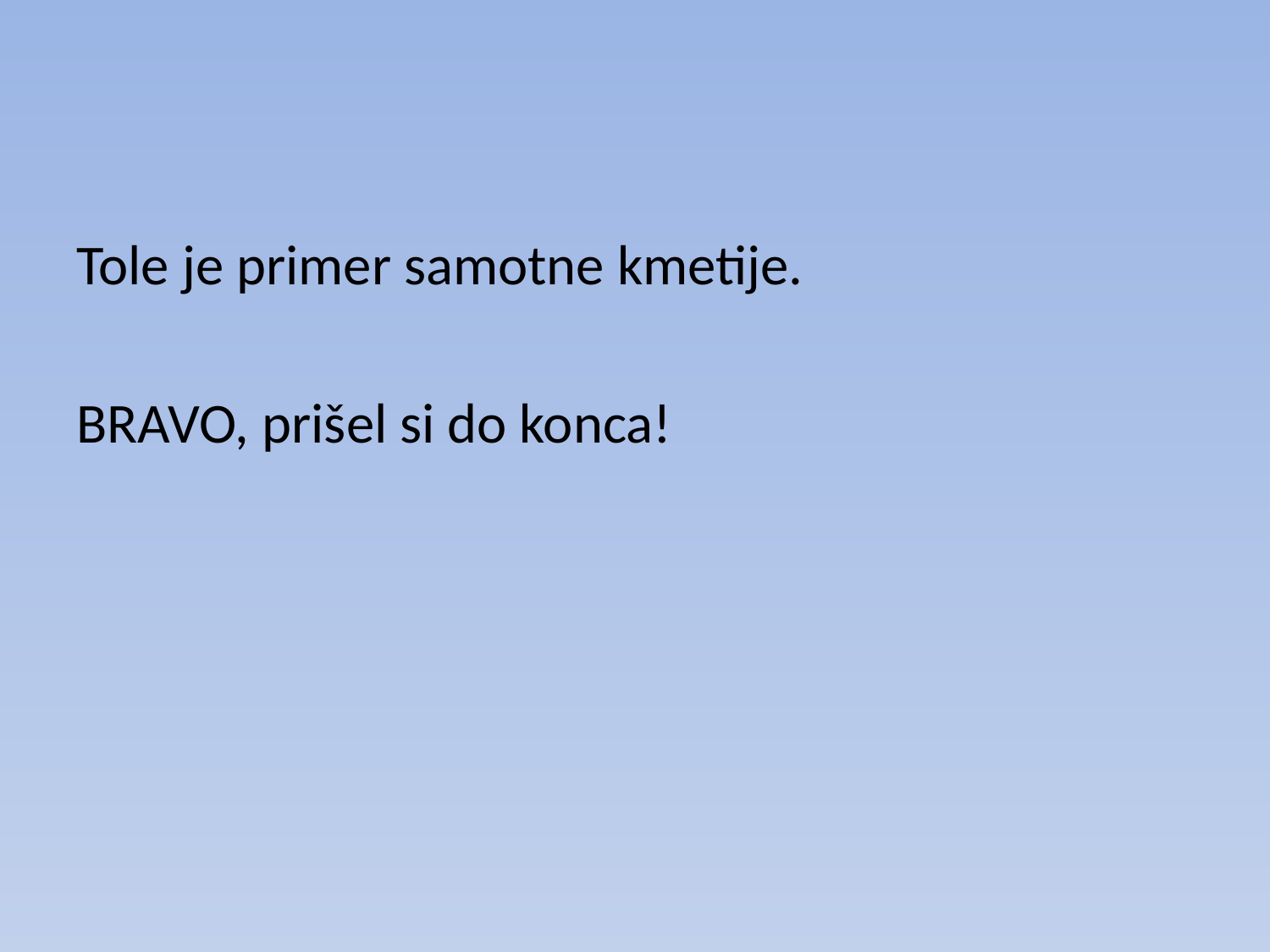

#
Tole je primer samotne kmetije.

BRAVO, prišel si do konca!